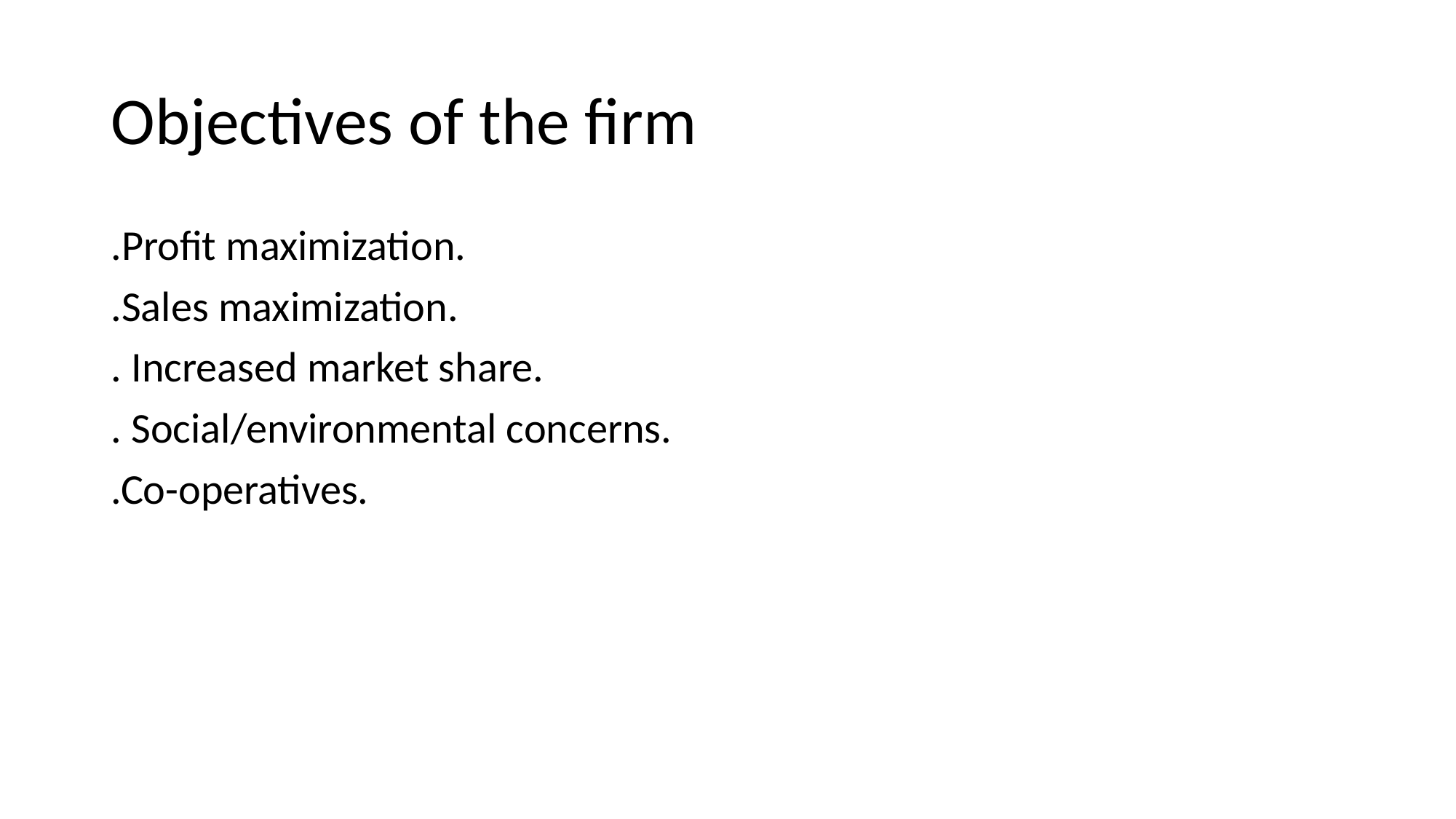

# Objectives of the firm
.Profit maximization.
.Sales maximization.
. Increased market share.
. Social/environmental concerns.
.Co-operatives.